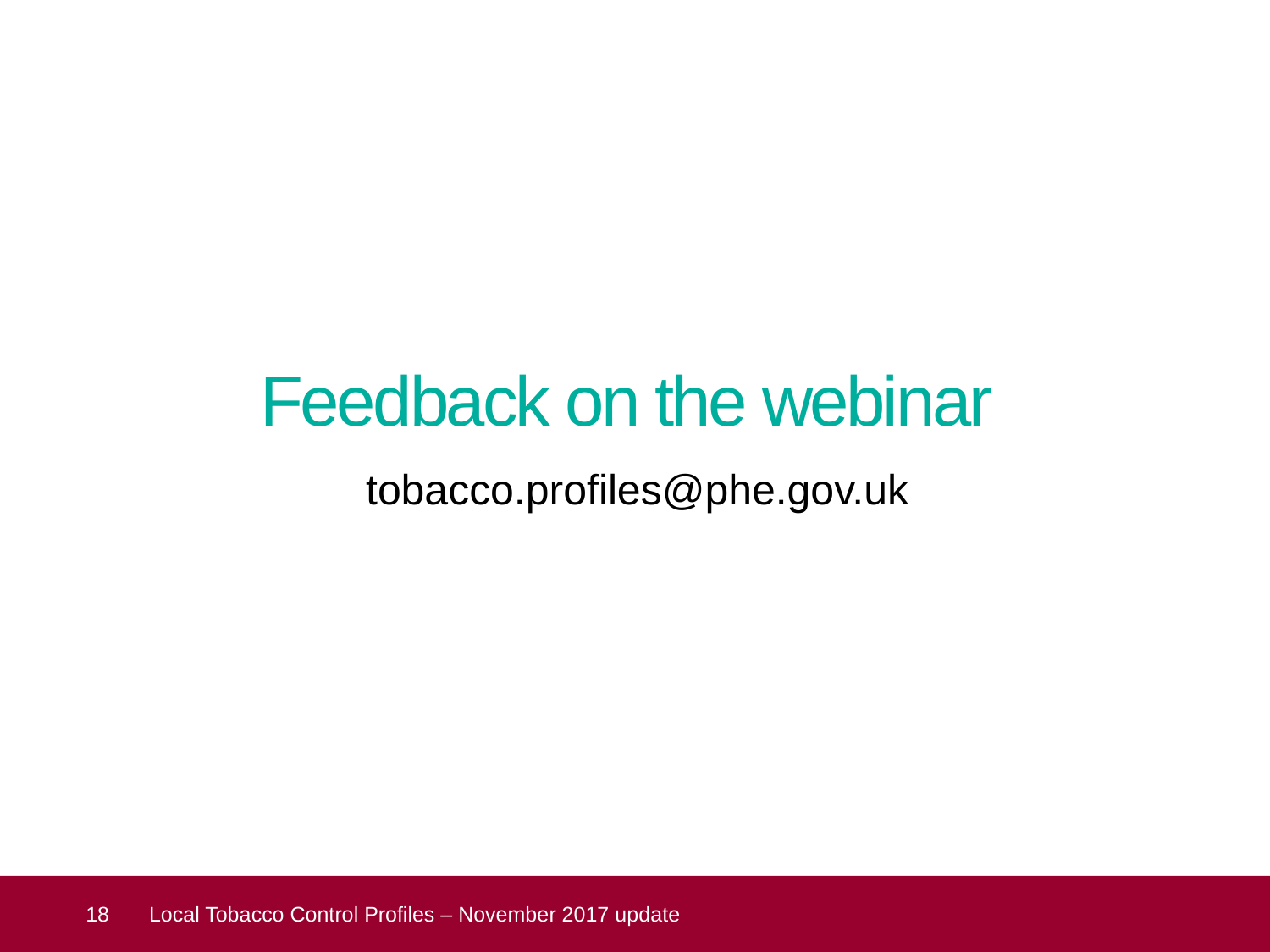

# Feedback on the webinar
tobacco.profiles@phe.gov.uk
  18
Local Tobacco Control Profiles – November 2017 update